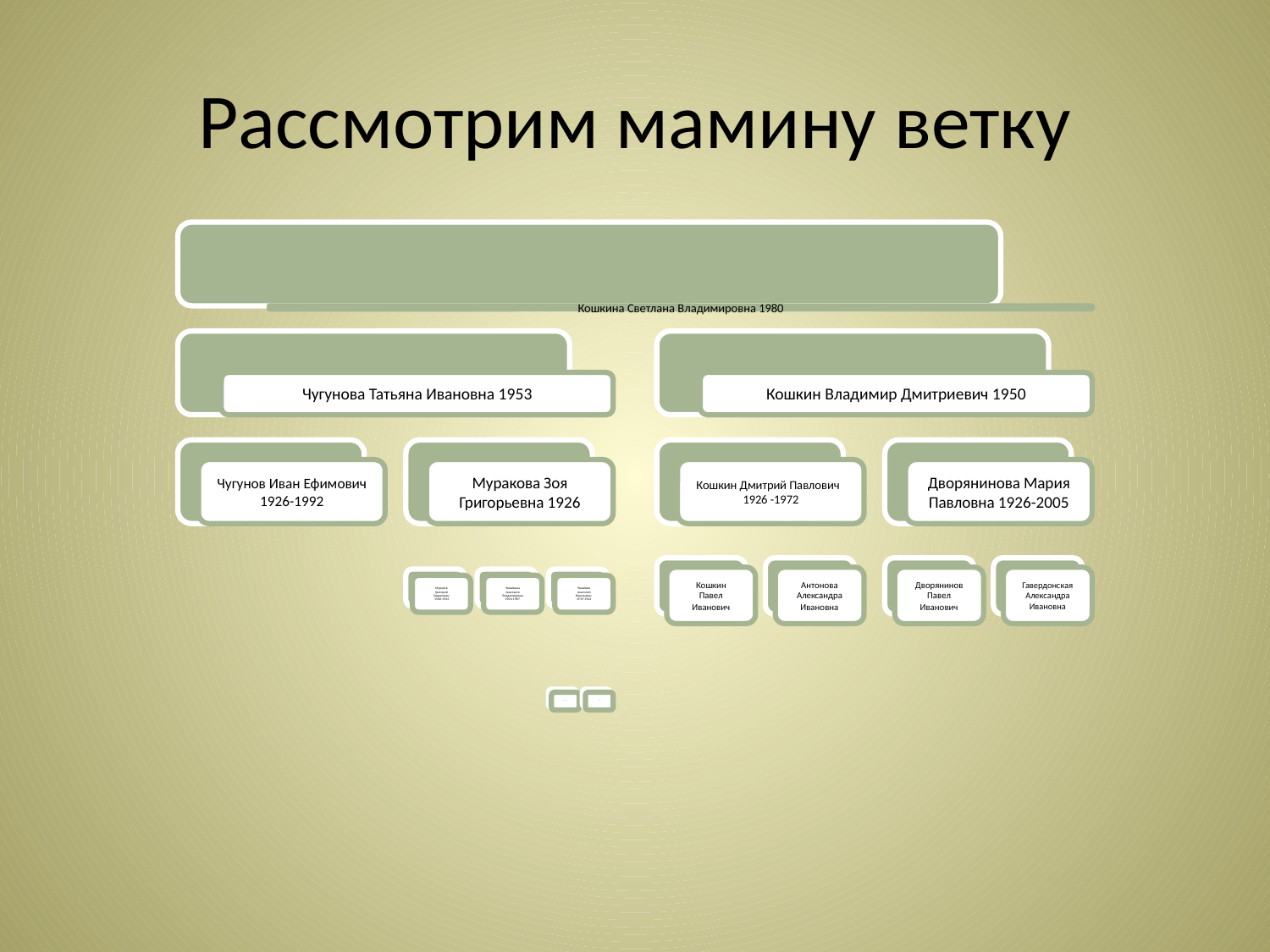

# Рассмотрим мамину ветку
Кошкина Светлана Владимировна 1980
Чугунова Татьяна Ивановна 1953
Чугунов Иван Ефимович
1926-1992
Муракова Зоя Григорьевна 1926
Кошкин Владимир Дмитриевич 1950
Кошкин Павел Иванович
Мураков Григорий Гаврилович
 1900-1943
Чикайкина Анастасия Владимировна 1904-1987
Чикайкин Анатолий Васильевич
1919-1942
Чикайкин Василий Григорьевич 1904
Чикайкина Устинья Николаевна
Дворянинова Мария Павловна 1926-2005
Кошкин Дмитрий Павлович
 1926 -1972
Антонова Александра Ивановна
Дворянинов Павел Иванович
Гавердонская Александра Ивановна